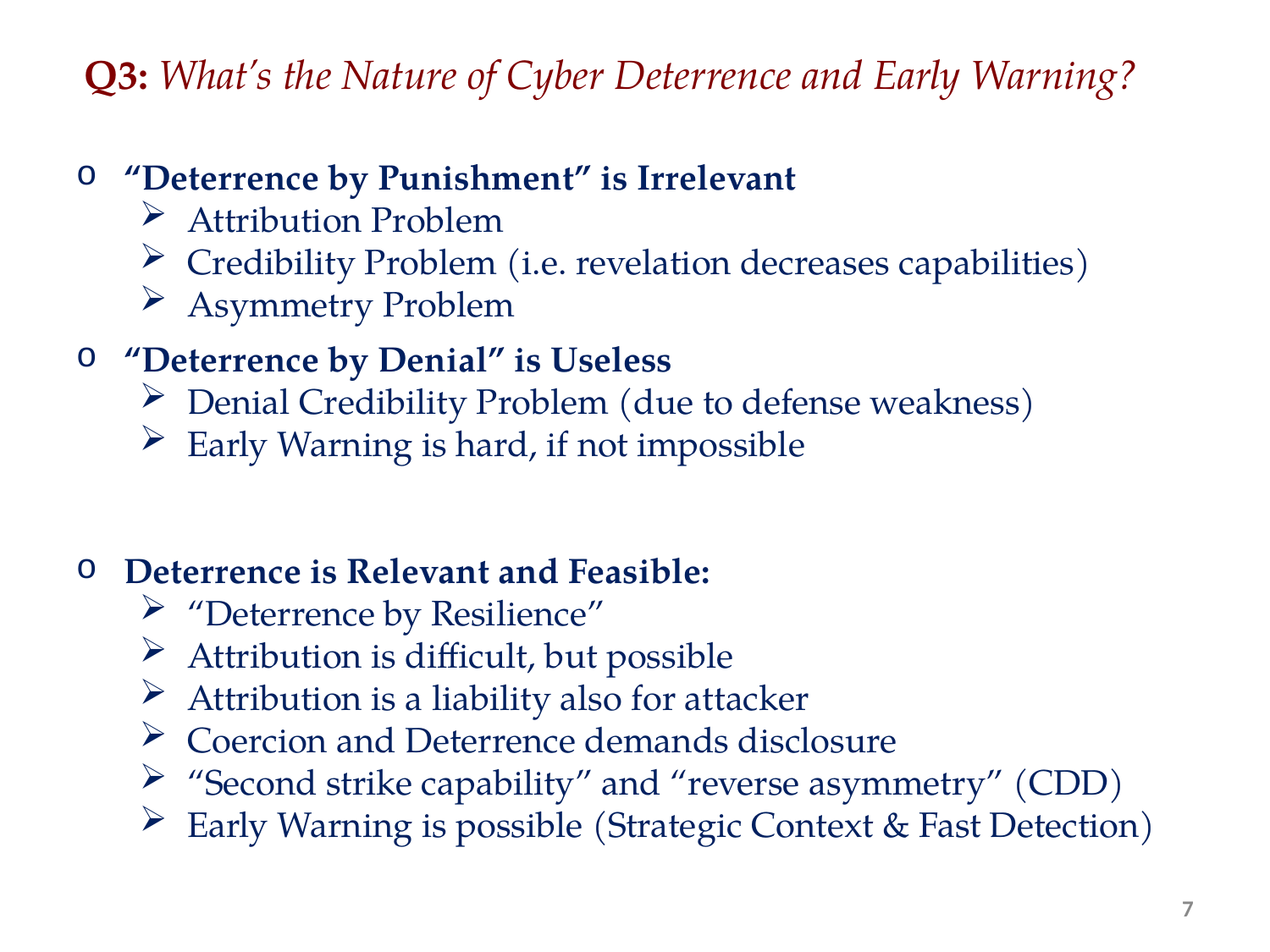

Q3: What’s the Nature of Cyber Deterrence and Early Warning?
   “Deterrence by Punishment” is Irrelevant
Attribution Problem
Credibility Problem (i.e. revelation decreases capabilities)
Asymmetry Problem
   “Deterrence by Denial” is Useless
Denial Credibility Problem (due to defense weakness)
Early Warning is hard, if not impossible

Deterrence is Relevant and Feasible:
“Deterrence by Resilience”
Attribution is difficult, but possible
Attribution is a liability also for attacker
Coercion and Deterrence demands disclosure
“Second strike capability” and “reverse asymmetry” (CDD)
Early Warning is possible (Strategic Context & Fast Detection)

7